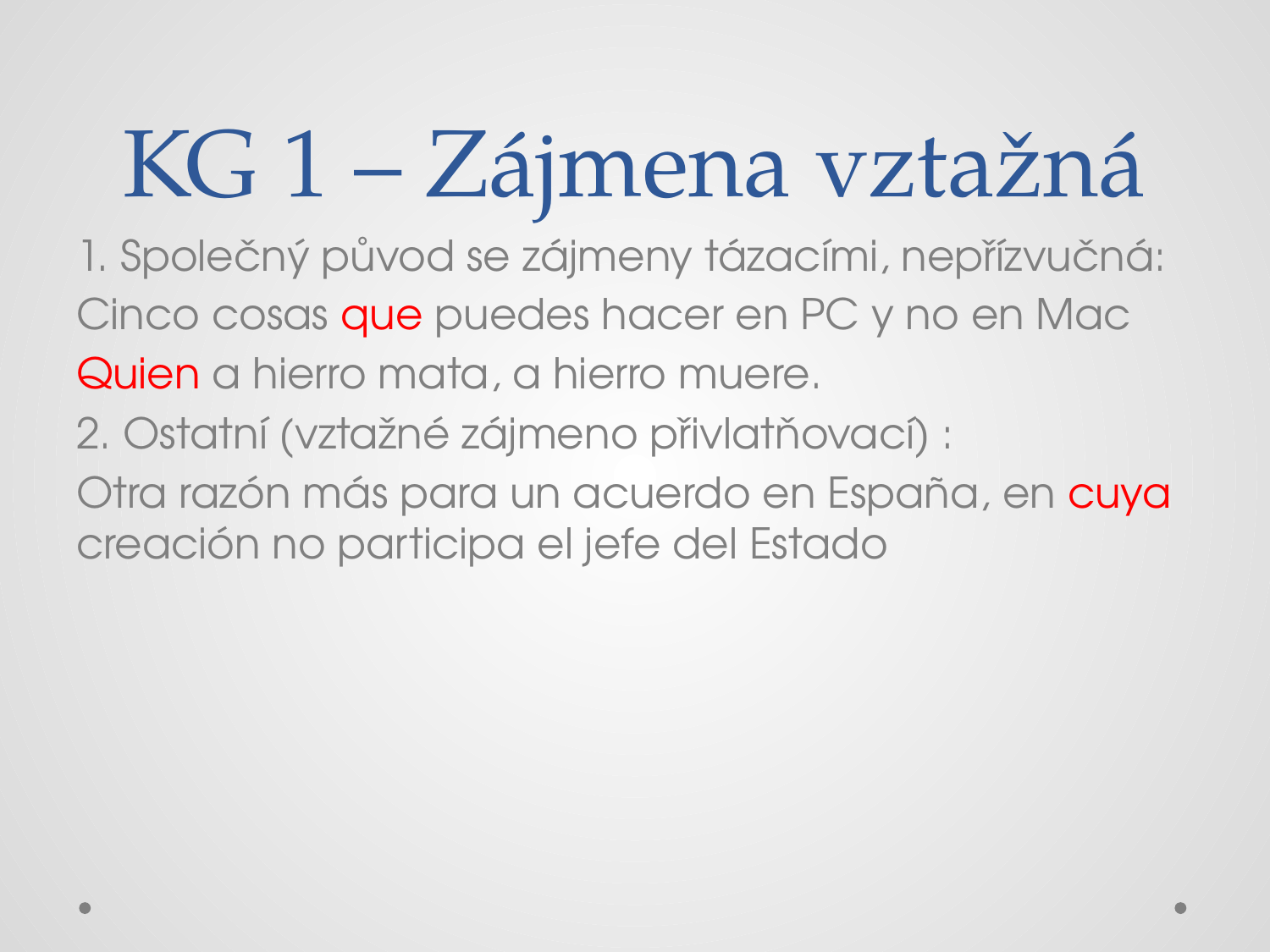

# KG 1 – Zájmena vztažná
1. Společný původ se zájmeny tázacími, nepřízvučná:
Cinco cosas que puedes hacer en PC y no en Mac
Quien a hierro mata, a hierro muere.
2. Ostatní (vztažné zájmeno přivlatňovací) :
Otra razón más para un acuerdo en España, en cuya creación no participa el jefe del Estado